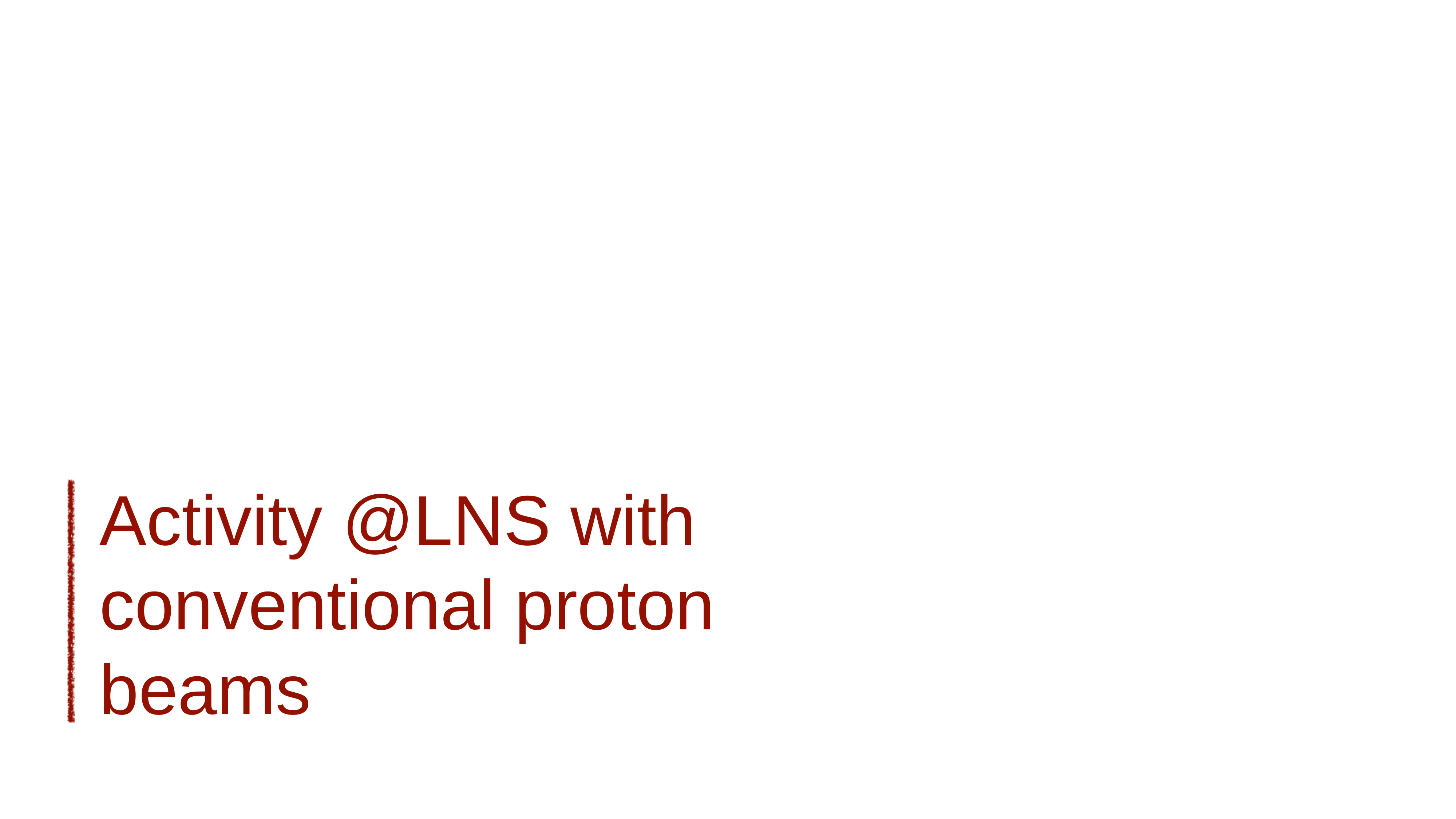

# Activity @LNS with conventional proton beams